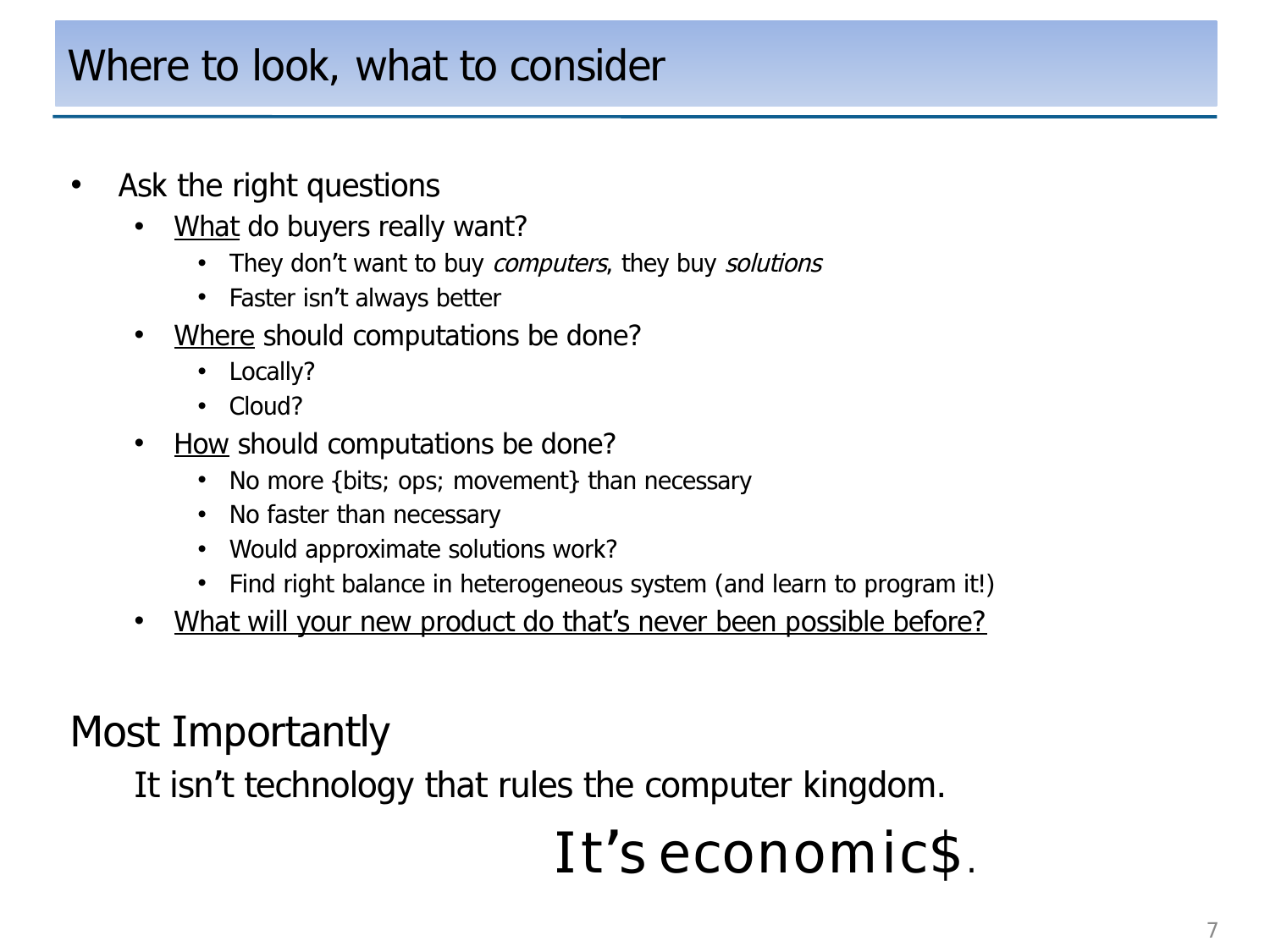

# Where to look, what to consider
Ask the right questions
What do buyers really want?
They don’t want to buy computers, they buy solutions
Faster isn’t always better
Where should computations be done?
Locally?
Cloud?
How should computations be done?
No more {bits; ops; movement} than necessary
No faster than necessary
Would approximate solutions work?
Find right balance in heterogeneous system (and learn to program it!)
What will your new product do that’s never been possible before?

Most Importantly
It isn’t technology that rules the computer kingdom.
				It’s economic$.

7